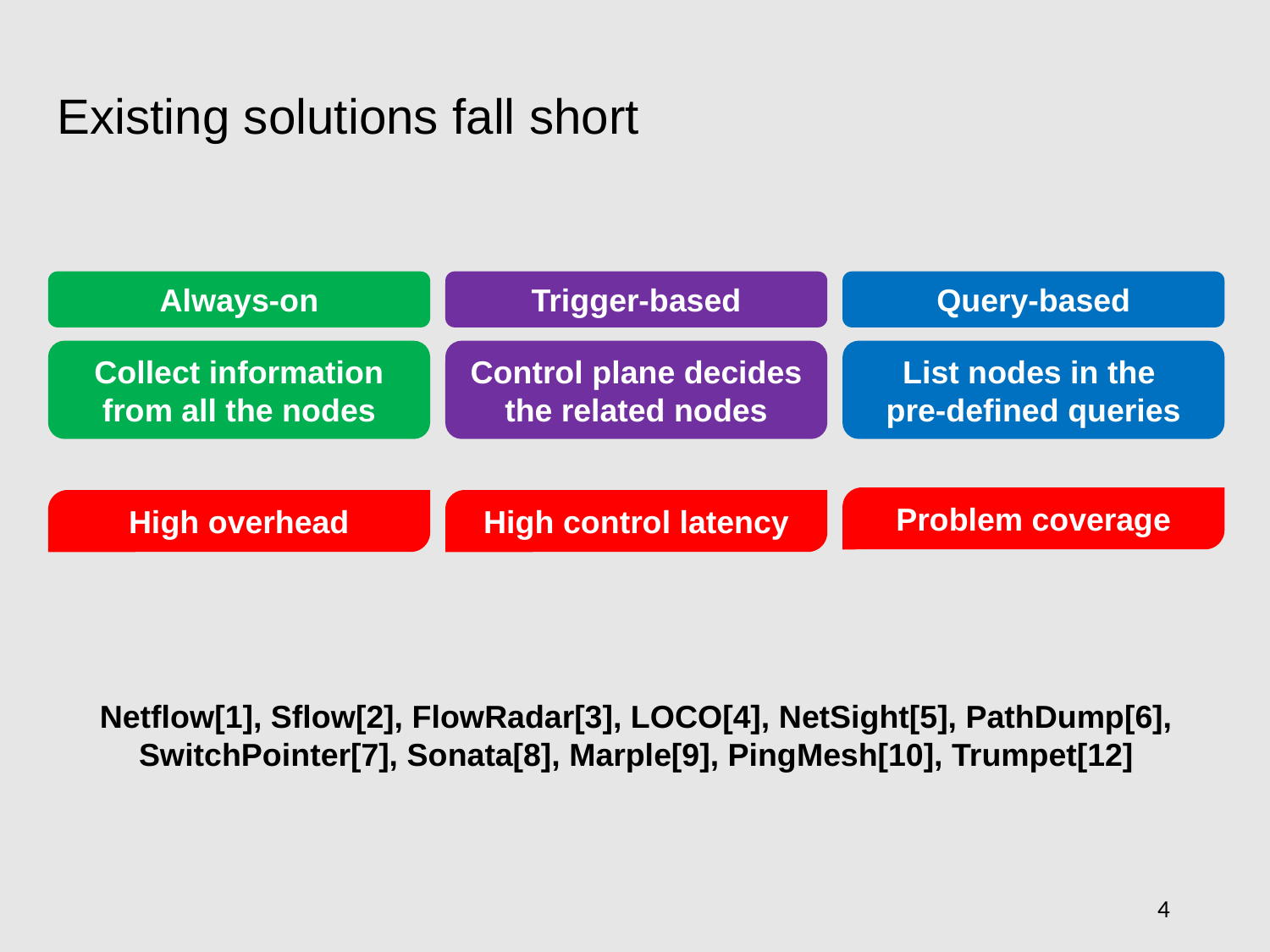

# Existing solutions fall short
Query-based
Always-on
Trigger-based
List nodes in the
pre-defined queries
Collect information
from all the nodes
Control plane decides the related nodes
Problem coverage
High overhead
High control latency
Netflow[1], Sflow[2], FlowRadar[3], LOCO[4], NetSight[5], PathDump[6],
SwitchPointer[7], Sonata[8], Marple[9], PingMesh[10], Trumpet[12]
4